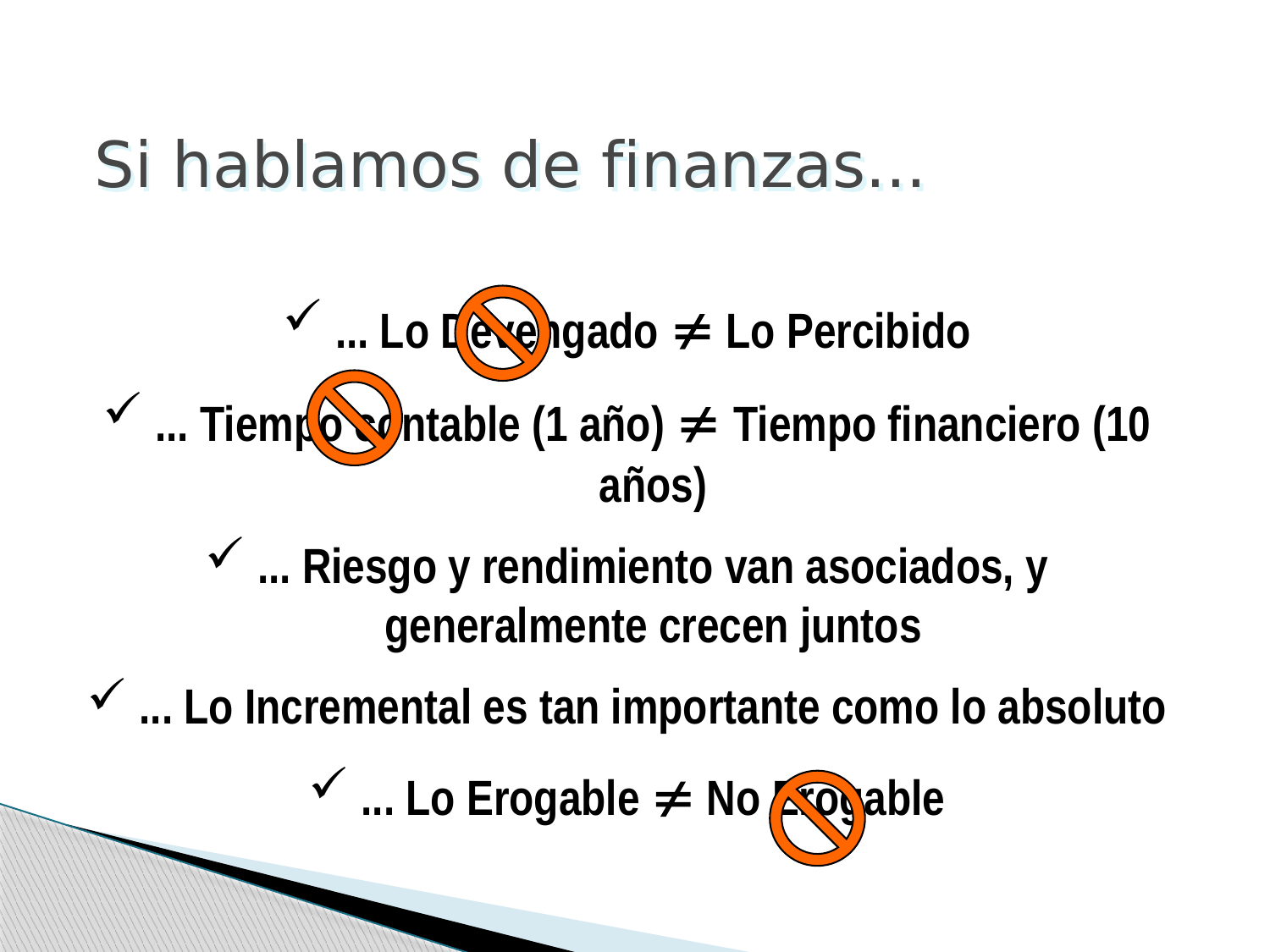

Si hablamos de finanzas...
... Lo Devengado ≠ Lo Percibido
... Tiempo contable (1 año) ≠ Tiempo financiero (10 años)
... Riesgo y rendimiento van asociados, y generalmente crecen juntos
... Lo Incremental es tan importante como lo absoluto
... Lo Erogable ≠ No Erogable